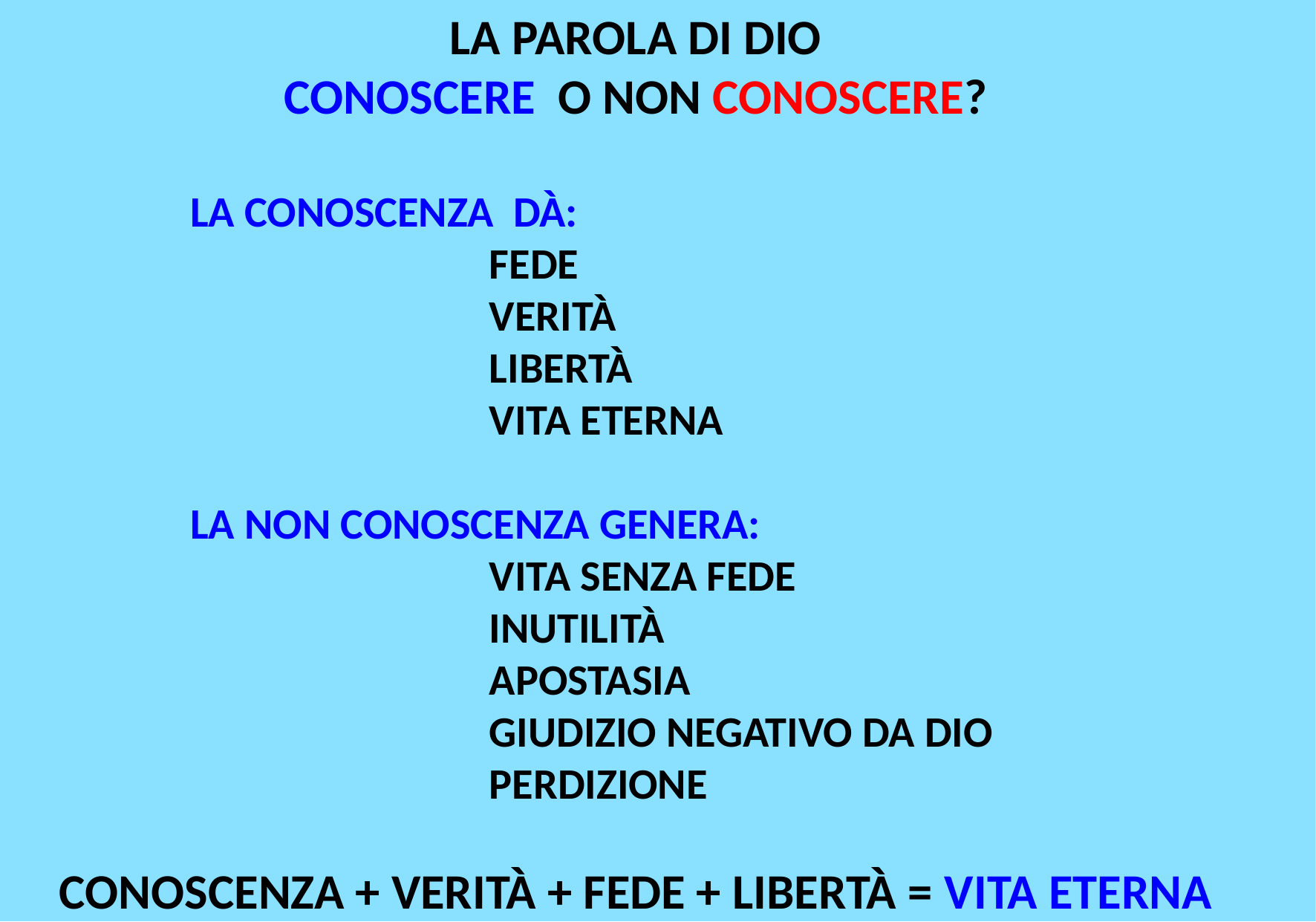

LA PAROLA DI DIO
CONOSCERE  O NON CONOSCERE?

LA CONOSCENZA  Dà:
FEDE
VERITà
LIBERTà
VITA ETERNA

LA NON CONOSCENZA GENERA:
VITA SENZA FEDE
INUTILITà
APOSTASIA
GIUDIZIO NEGATIVO DA DIO
PERDIZIONE

CONOSCENZA + VERITà + FEDE + LIBERTà = VITA ETERNA